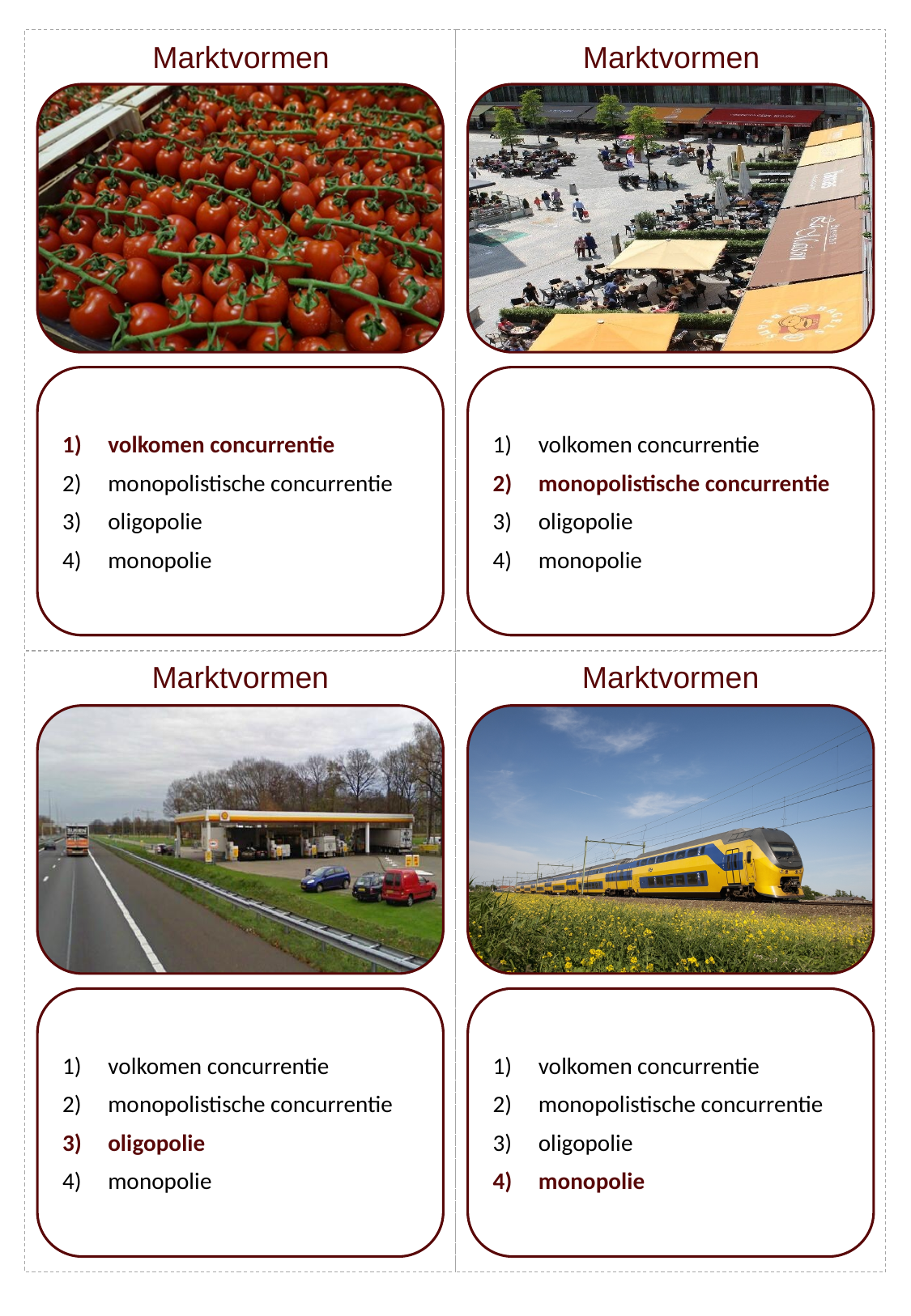

Marktvormen
Marktvormen

volkomen concurrentie
monopolistische concurrentie
oligopolie
monopolie
volkomen concurrentie
monopolistische concurrentie
oligopolie
monopolie

Marktvormen
Marktvormen

volkomen concurrentie
monopolistische concurrentie
oligopolie
monopolie
volkomen concurrentie
monopolistische concurrentie
oligopolie
monopolie